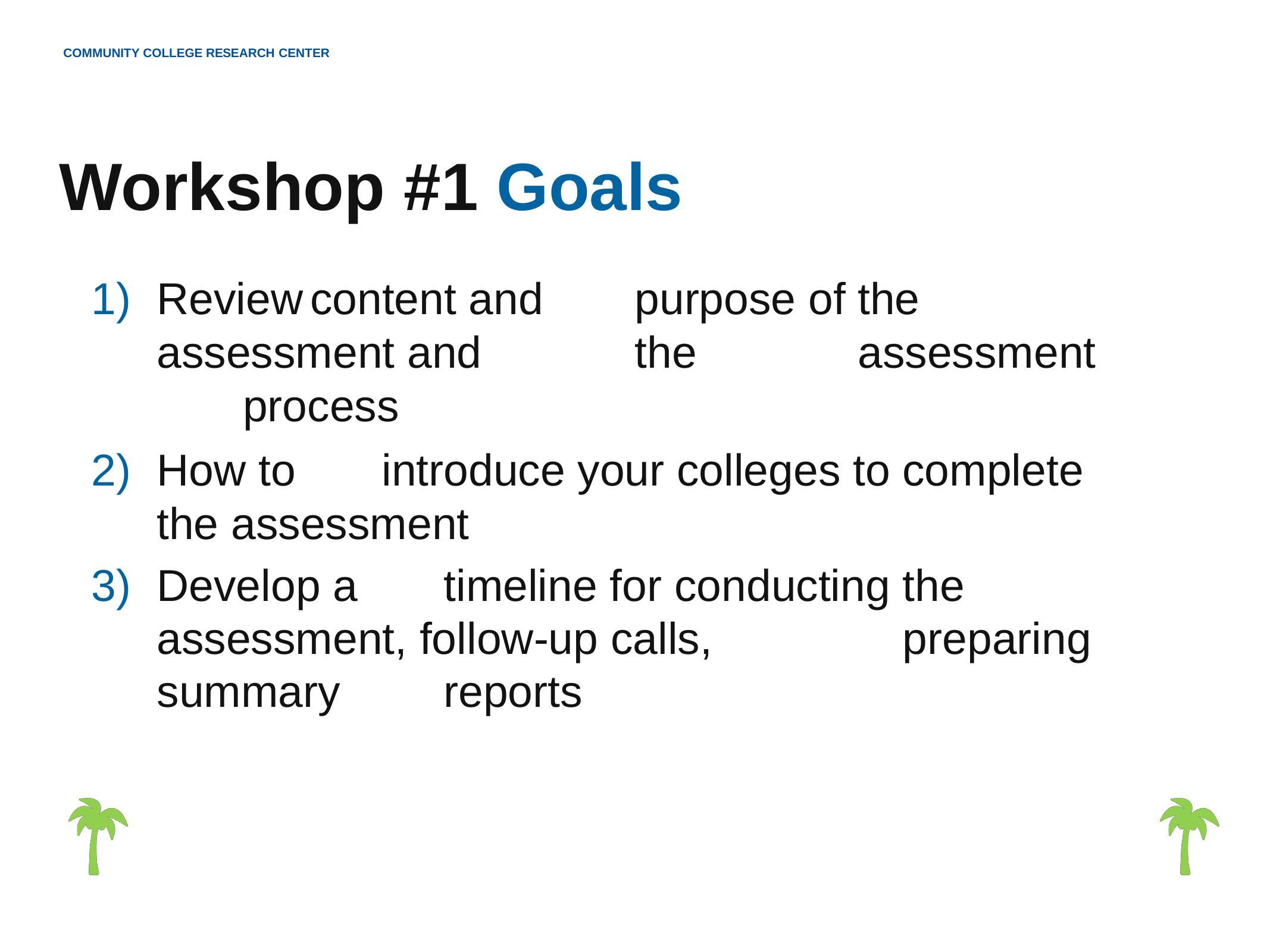

COMMUNITY COLLEGE RESEARCH CENTER
# Workshop #1 Goals
Review	content and	purpose of	the	assessment and	the	assessment	 process

How to	introduce your	colleges to	complete the assessment

Develop a	timeline for	conducting	the	assessment, follow-up calls,	preparing summary	reports